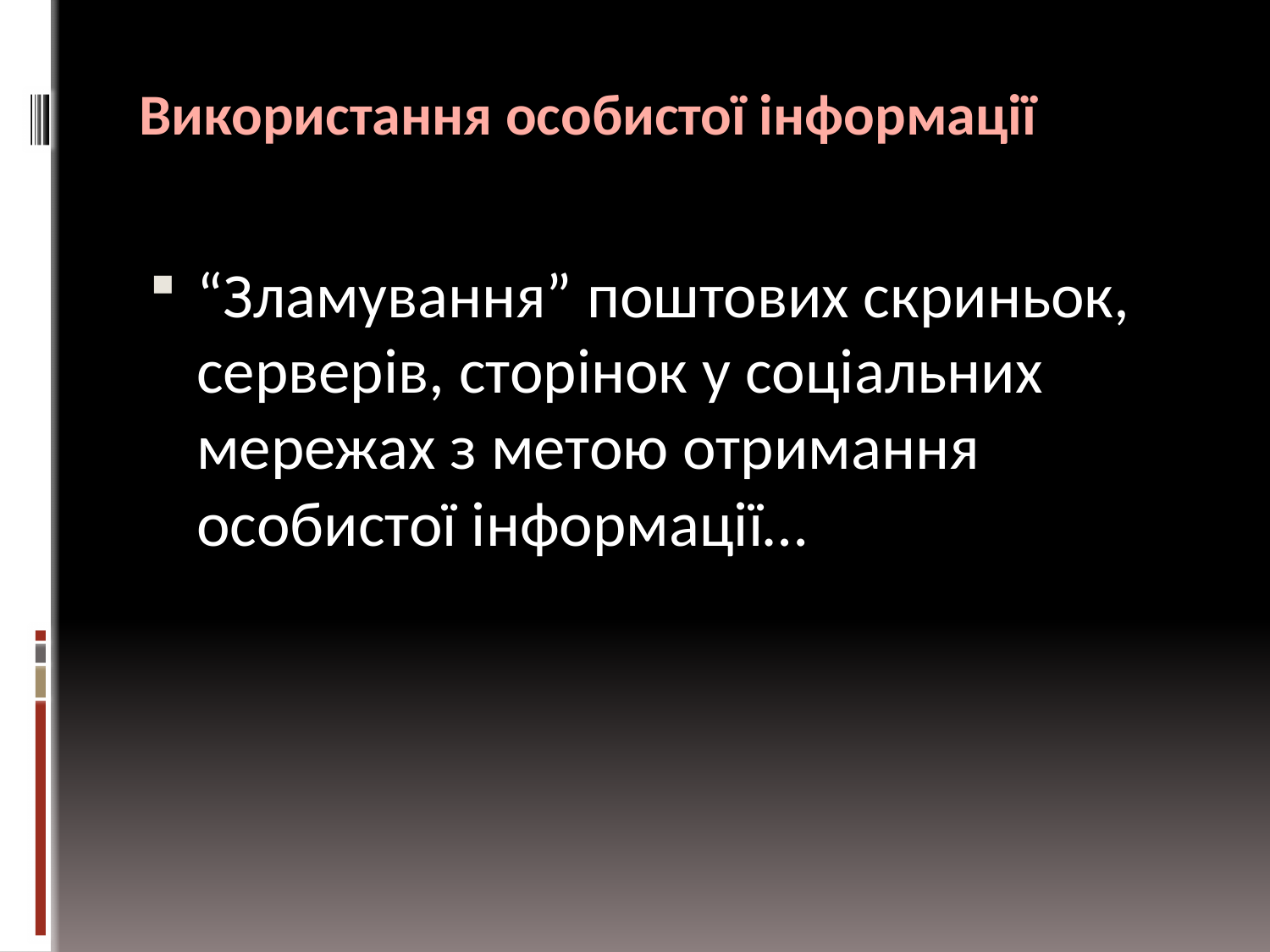

# Використання особистої інформації
“Зламування” поштових скриньок, серверів, сторінок у соціальних мережах з метою отримання особистої інформації…